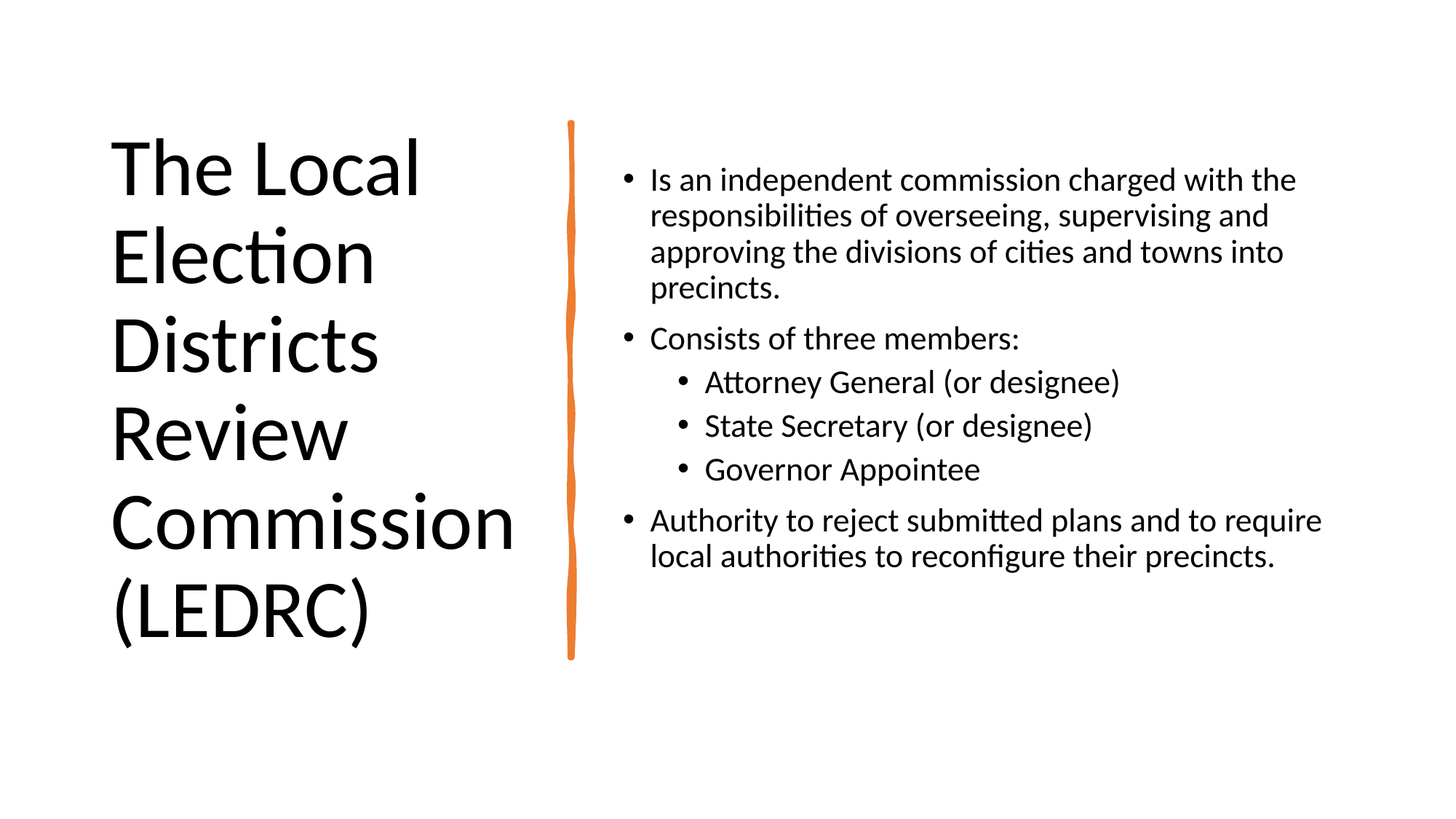

# The Local Election Districts Review Commission (LEDRC)
Is an independent commission charged with the responsibilities of overseeing, supervising and approving the divisions of cities and towns into precincts.
Consists of three members:
Attorney General (or designee)
State Secretary (or designee)
Governor Appointee
Authority to reject submitted plans and to require local authorities to reconfigure their precincts.